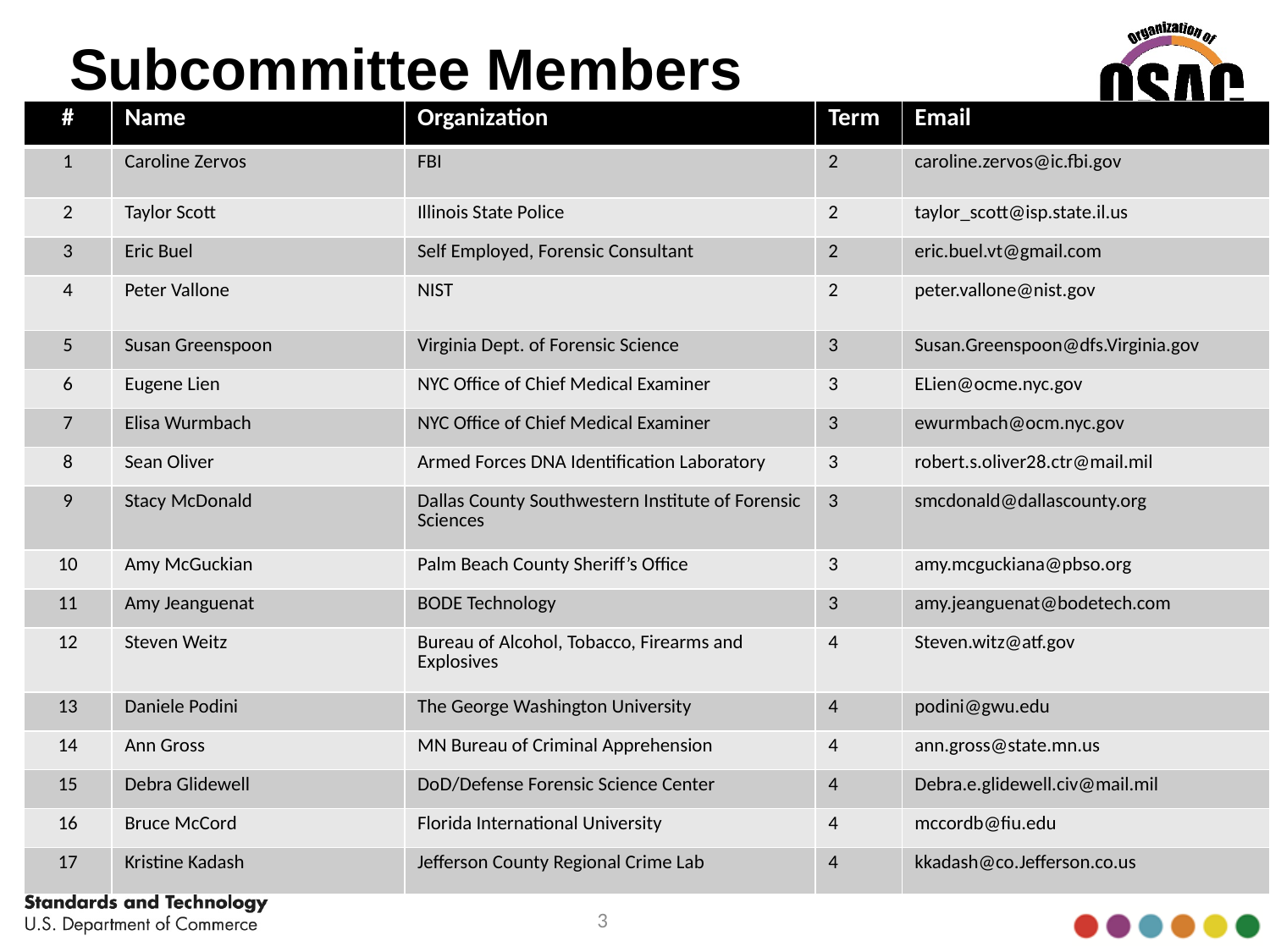

# Subcommittee Members
| # | Name | Organization | Term | Email |
| --- | --- | --- | --- | --- |
| 1 | Caroline Zervos | FBI | 2 | caroline.zervos@ic.fbi.gov |
| 2 | Taylor Scott | Illinois State Police | 2 | taylor\_scott@isp.state.il.us |
| 3 | Eric Buel | Self Employed, Forensic Consultant | 2 | eric.buel.vt@gmail.com |
| 4 | Peter Vallone | NIST | 2 | peter.vallone@nist.gov |
| 5 | Susan Greenspoon | Virginia Dept. of Forensic Science | 3 | Susan.Greenspoon@dfs.Virginia.gov |
| 6 | Eugene Lien | NYC Office of Chief Medical Examiner | 3 | ELien@ocme.nyc.gov |
| 7 | Elisa Wurmbach | NYC Office of Chief Medical Examiner | 3 | ewurmbach@ocm.nyc.gov |
| 8 | Sean Oliver | Armed Forces DNA Identification Laboratory | 3 | robert.s.oliver28.ctr@mail.mil |
| 9 | Stacy McDonald | Dallas County Southwestern Institute of Forensic Sciences | 3 | smcdonald@dallascounty.org |
| 10 | Amy McGuckian | Palm Beach County Sheriff’s Office | 3 | amy.mcguckiana@pbso.org |
| 11 | Amy Jeanguenat | BODE Technology | 3 | amy.jeanguenat@bodetech.com |
| 12 | Steven Weitz | Bureau of Alcohol, Tobacco, Firearms and Explosives | 4 | Steven.witz@atf.gov |
| 13 | Daniele Podini | The George Washington University | 4 | podini@gwu.edu |
| 14 | Ann Gross | MN Bureau of Criminal Apprehension | 4 | ann.gross@state.mn.us |
| 15 | Debra Glidewell | DoD/Defense Forensic Science Center | 4 | Debra.e.glidewell.civ@mail.mil |
| 16 | Bruce McCord | Florida International University | 4 | mccordb@fiu.edu |
| 17 | Kristine Kadash | Jefferson County Regional Crime Lab | 4 | kkadash@co.Jefferson.co.us |
3